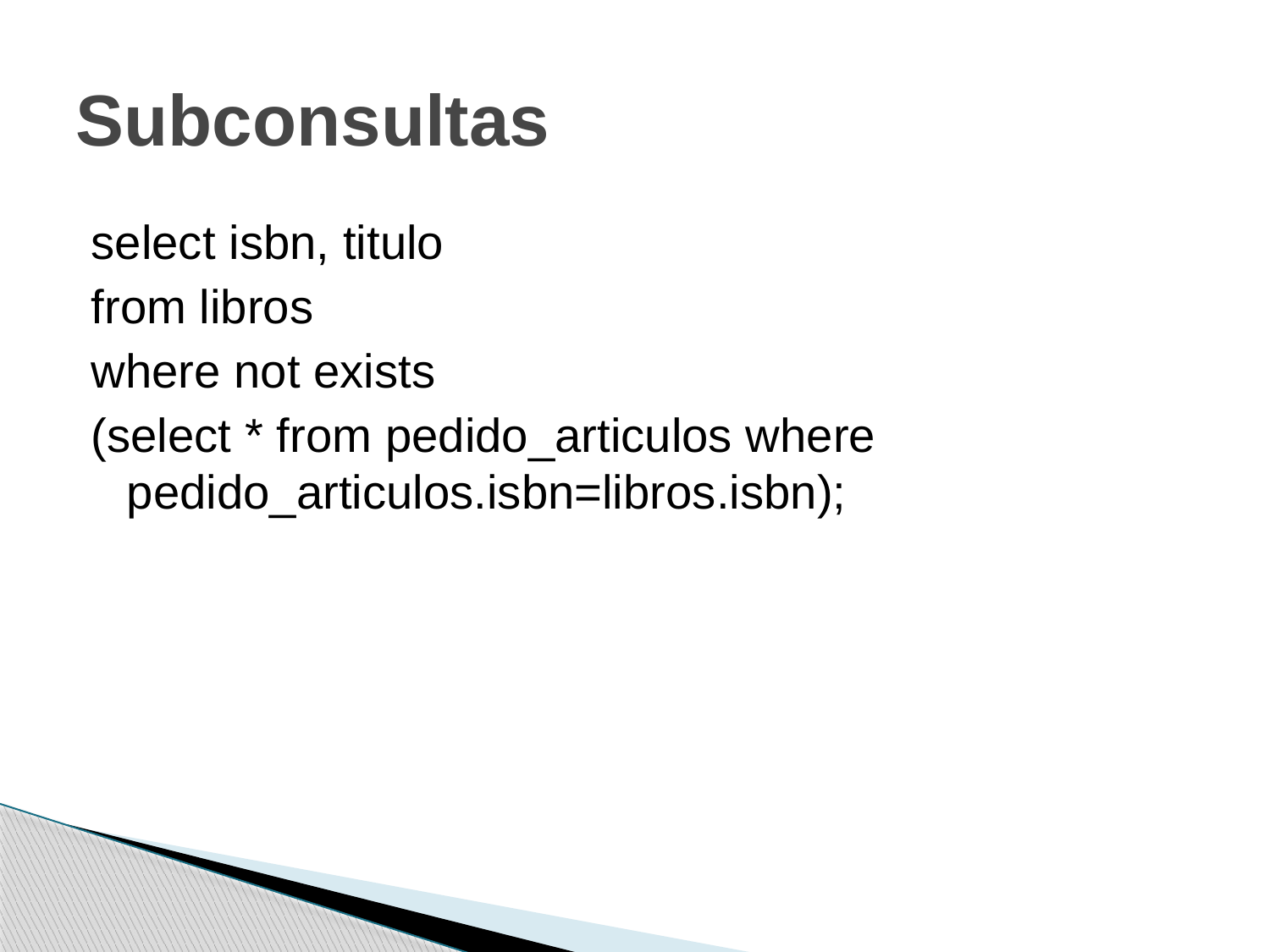

# Subconsultas
select isbn, titulo
from libros
where not exists
(select * from pedido_articulos where pedido_articulos.isbn=libros.isbn);